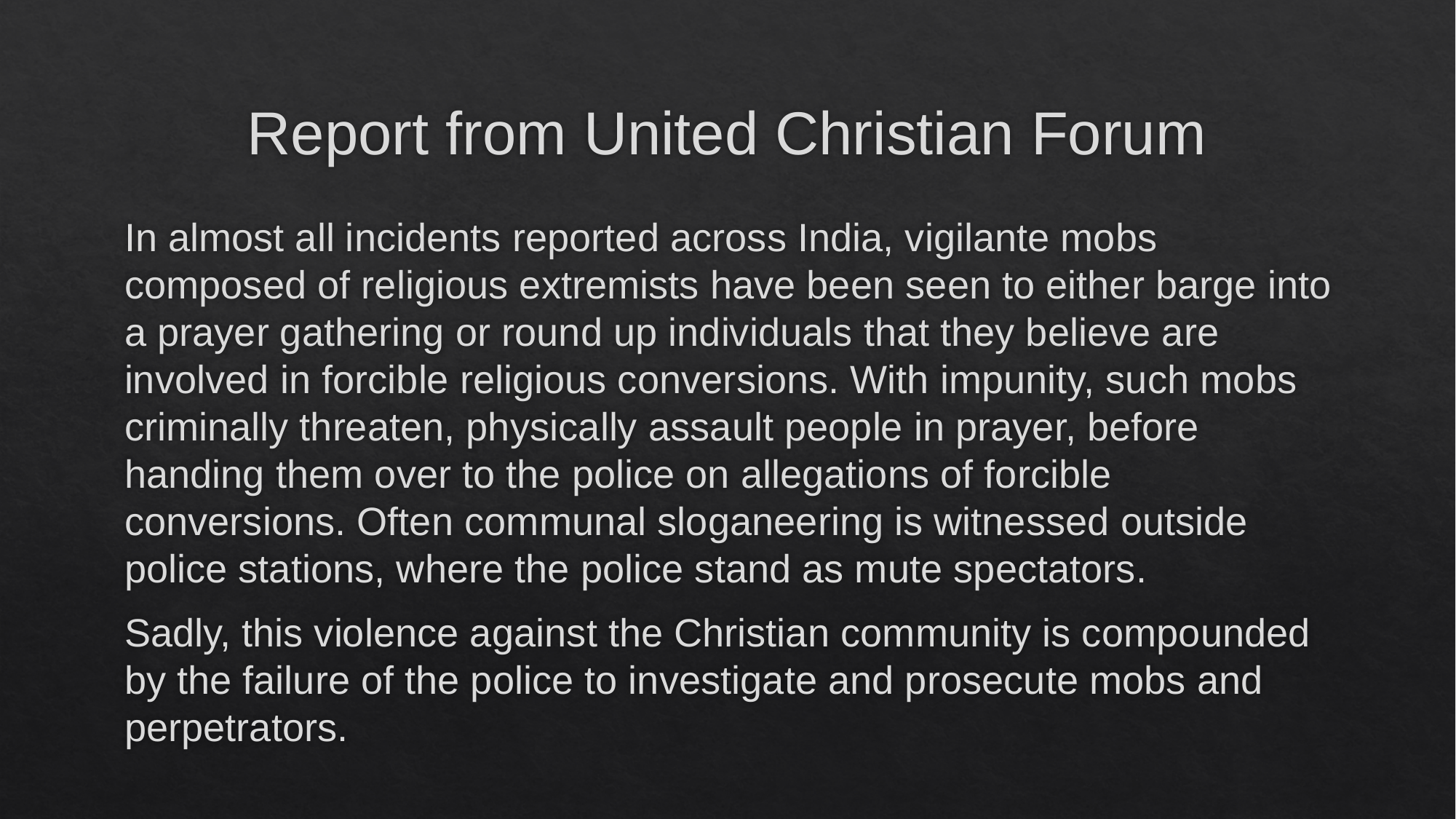

# Report from United Christian Forum
In almost all incidents reported across India, vigilante mobs composed of religious extremists have been seen to either barge into a prayer gathering or round up individuals that they believe are involved in forcible religious conversions. With impunity, such mobs criminally threaten, physically assault people in prayer, before handing them over to the police on allegations of forcible conversions. Often communal sloganeering is witnessed outside police stations, where the police stand as mute spectators.
Sadly, this violence against the Christian community is compounded by the failure of the police to investigate and prosecute mobs and perpetrators.